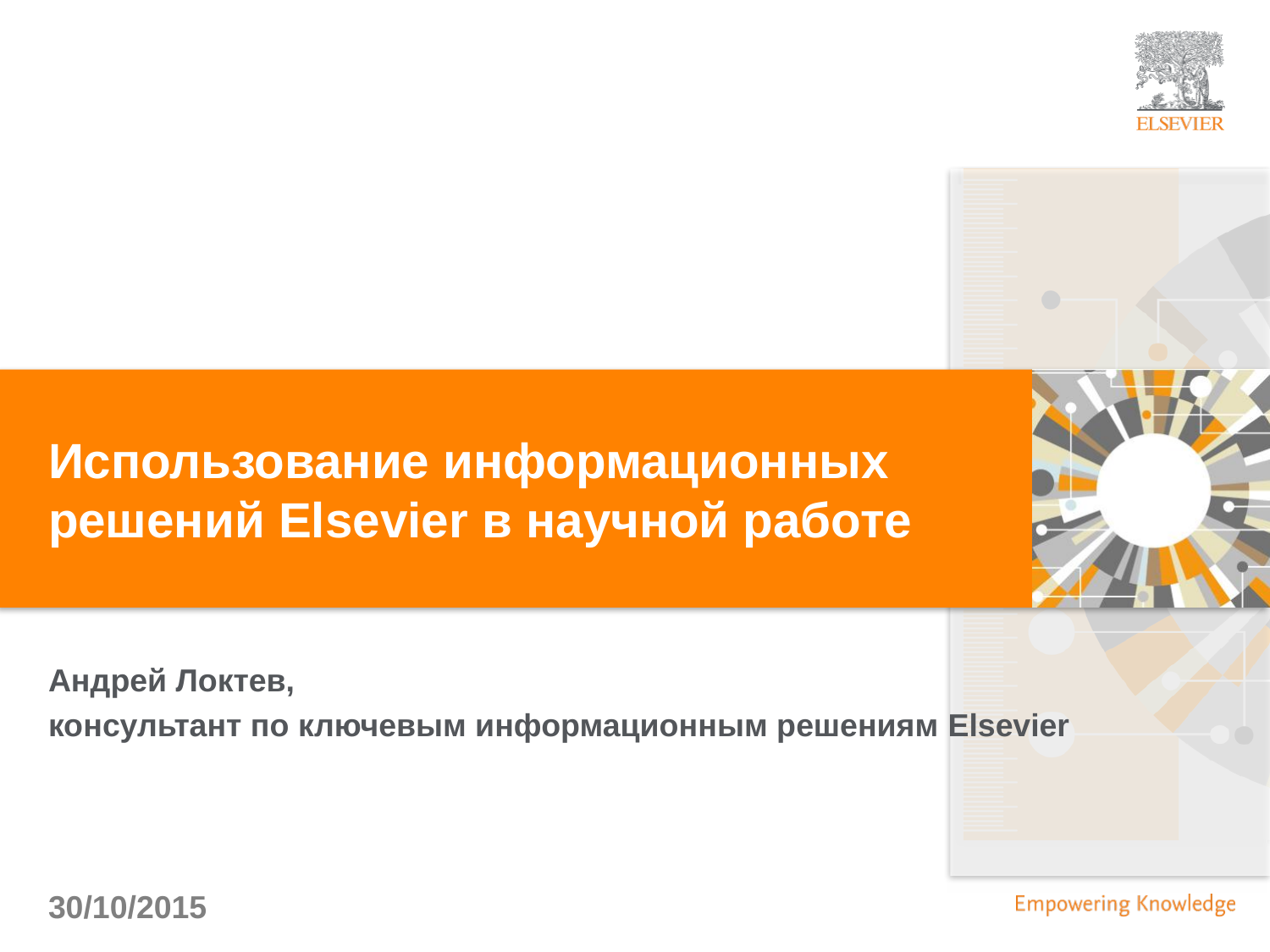

# Использование информационных решений Elsevier в научной работе
Андрей Локтев,
консультант по ключевым информационным решениям Elsevier
30/10/2015